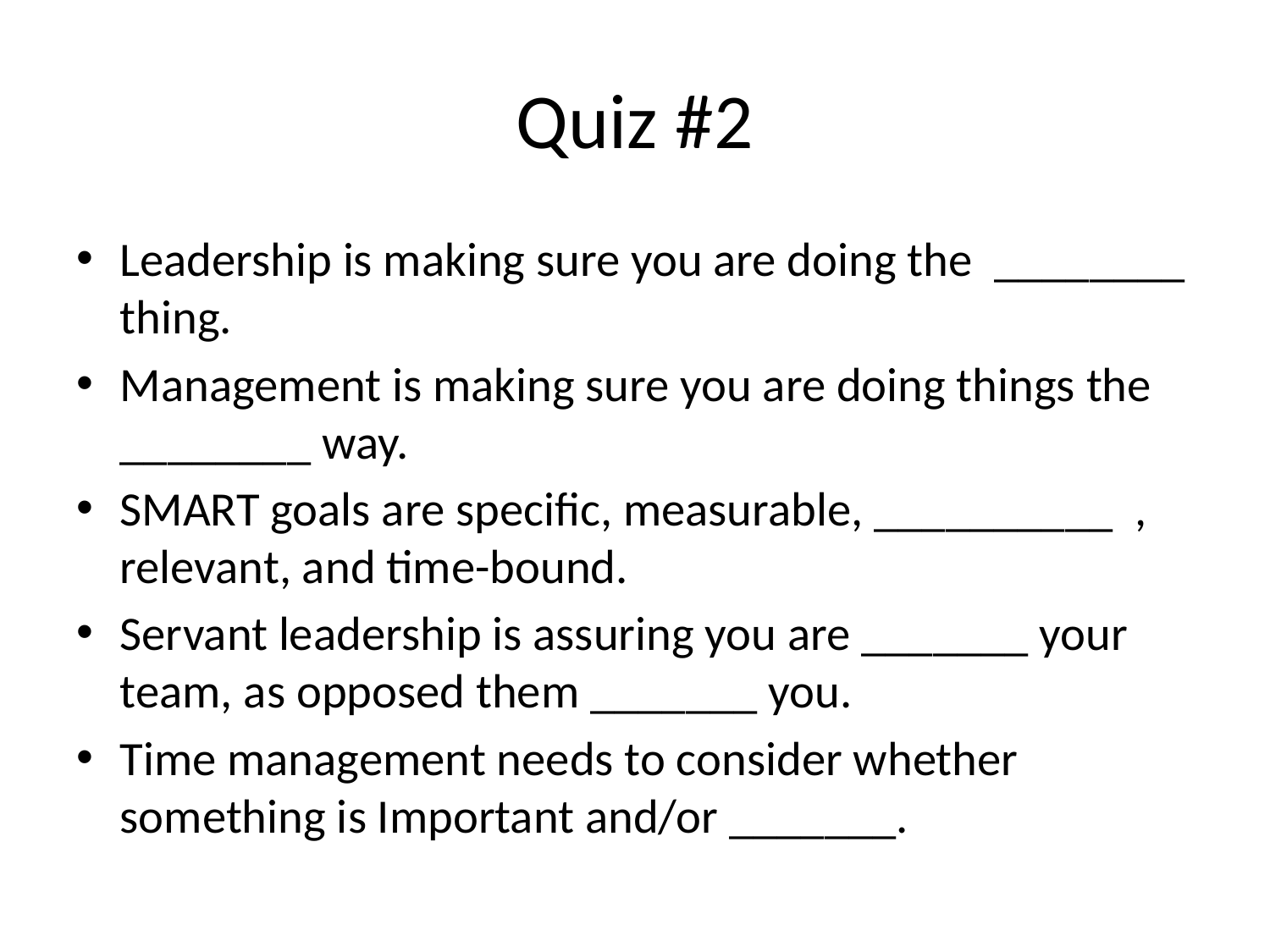

# Quiz #2
Leadership is making sure you are doing the  ________ thing.
Management is making sure you are doing things the ________ way.
SMART goals are specific, measurable, __________  , relevant, and time-bound.
Servant leadership is assuring you are _______ your team, as opposed them _______ you.
Time management needs to consider whether something is Important and/or _______.